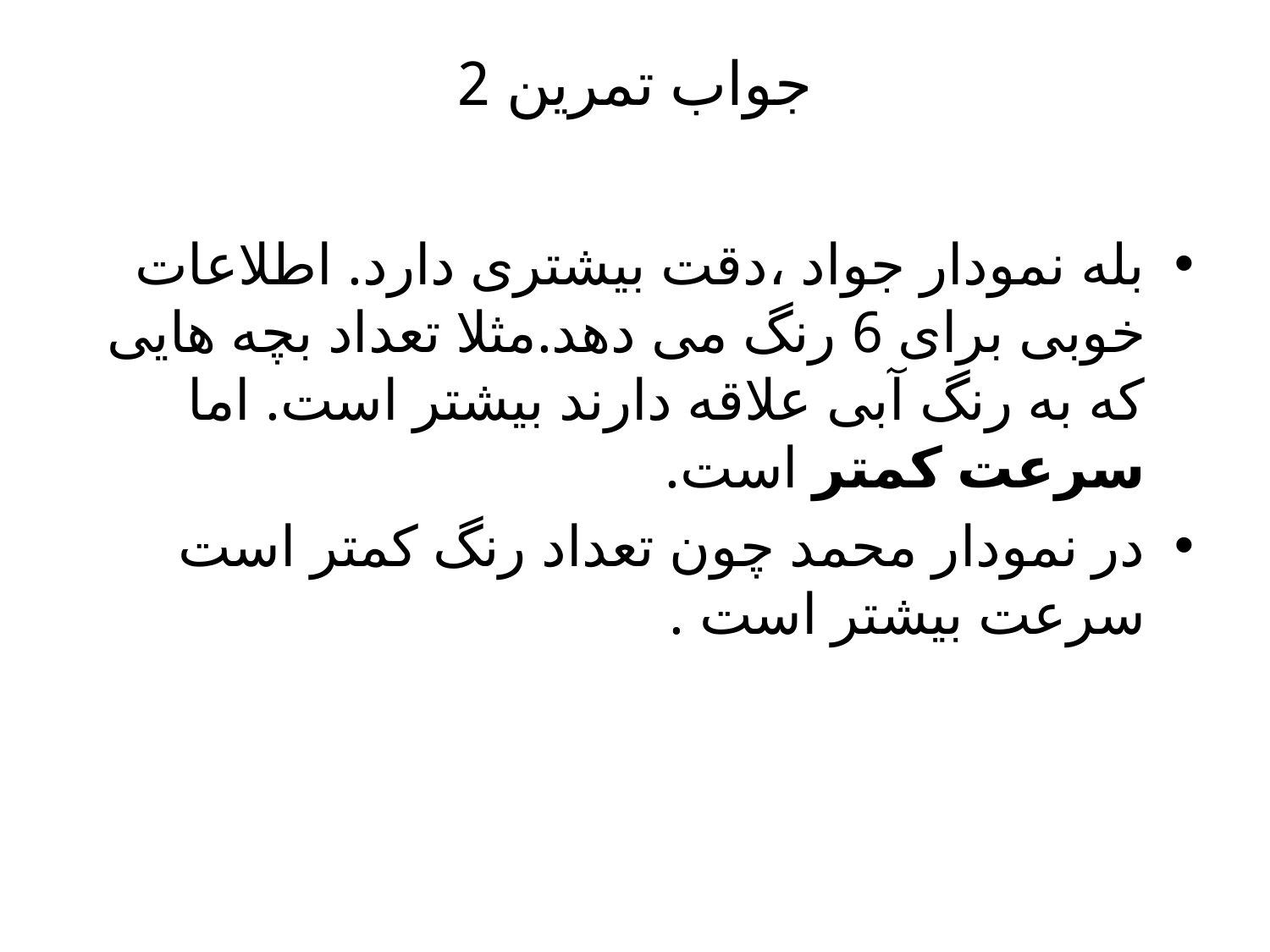

# جواب تمرین 2
بله نمودار جواد ،دقت بیشتری دارد. اطلاعات خوبی برای 6 رنگ می دهد.مثلا تعداد بچه هایی که به رنگ آبی علاقه دارند بیشتر است. اما سرعت کمتر است.
در نمودار محمد چون تعداد رنگ کمتر است سرعت بیشتر است .